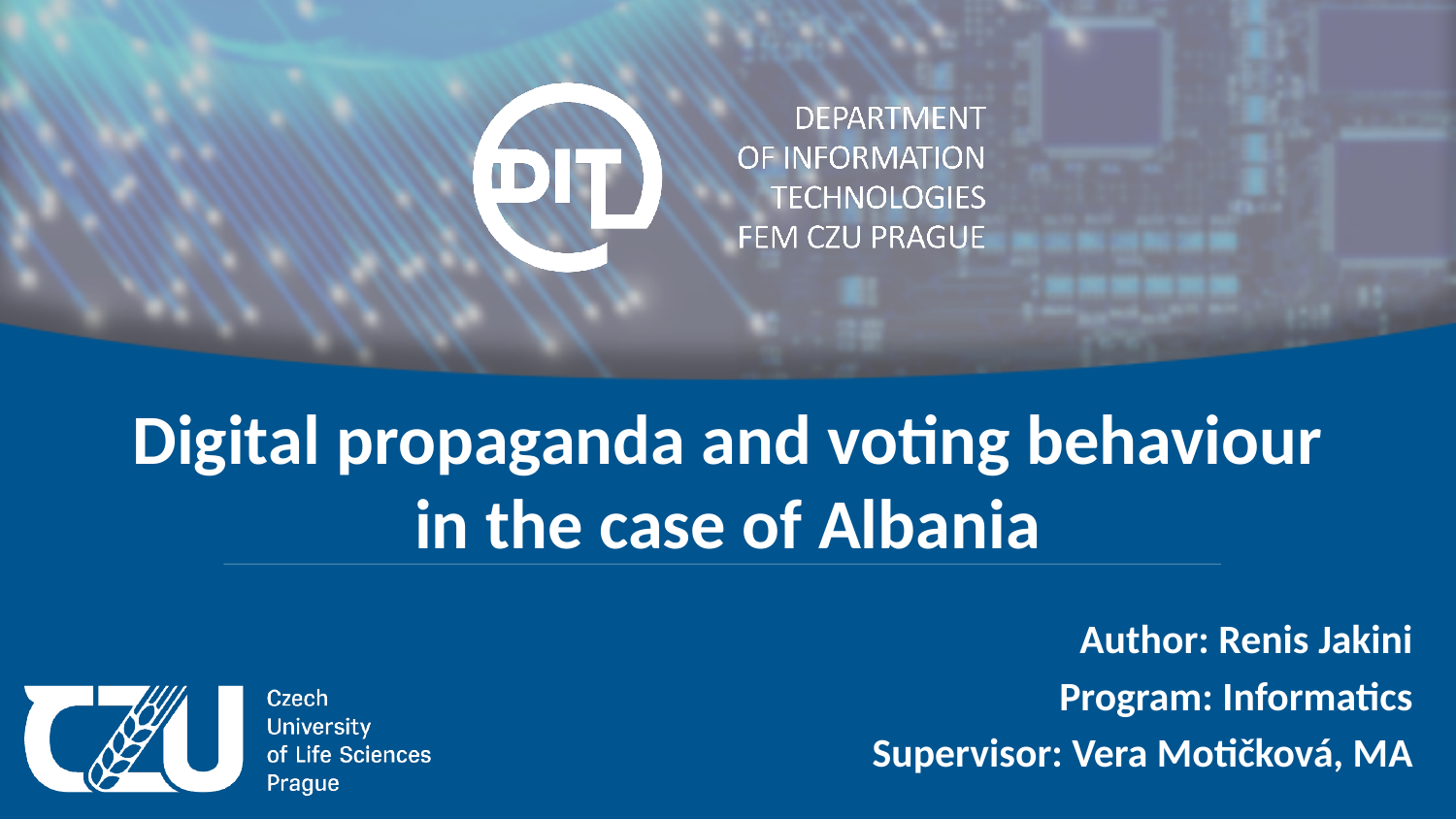

# Digital propaganda and voting behaviour in the case of Albania
Author: Renis Jakini
Program: Informatics
Supervisor: Vera Motičková, MA